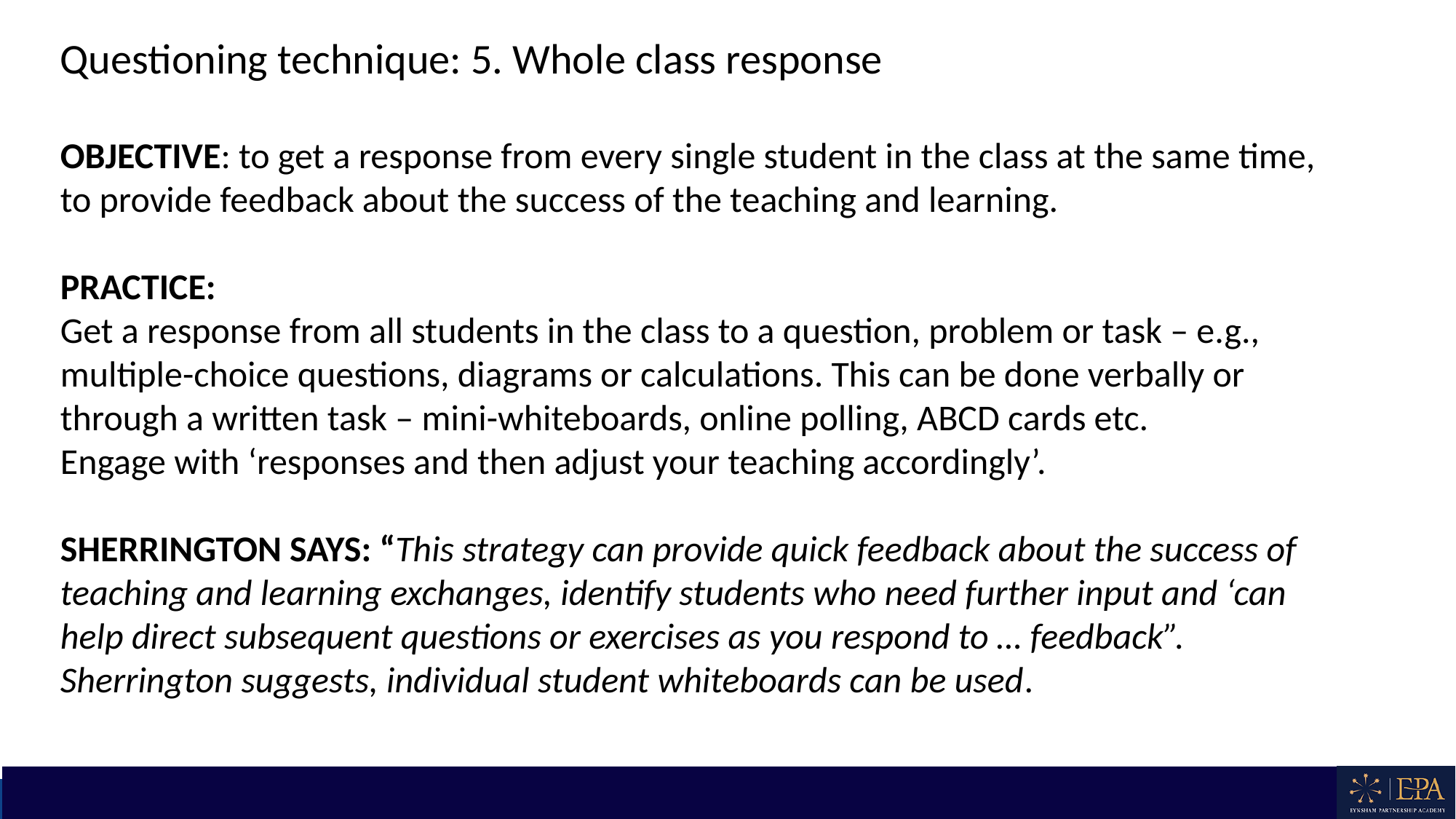

Questioning technique: 5. Whole class response
OBJECTIVE: to get a response from every single student in the class at the same time, to provide feedback about the success of the teaching and learning.

PRACTICE:
Get a response from all students in the class to a question, problem or task – e.g., multiple-choice questions, diagrams or calculations. This can be done verbally or through a written task – mini-whiteboards, online polling, ABCD cards etc.
Engage with ‘responses and then adjust your teaching accordingly’.

SHERRINGTON SAYS: “This strategy can provide quick feedback about the success of teaching and learning exchanges, identify students who need further input and ‘can help direct subsequent questions or exercises as you respond to … feedback”. Sherrington suggests, individual student whiteboards can be used.